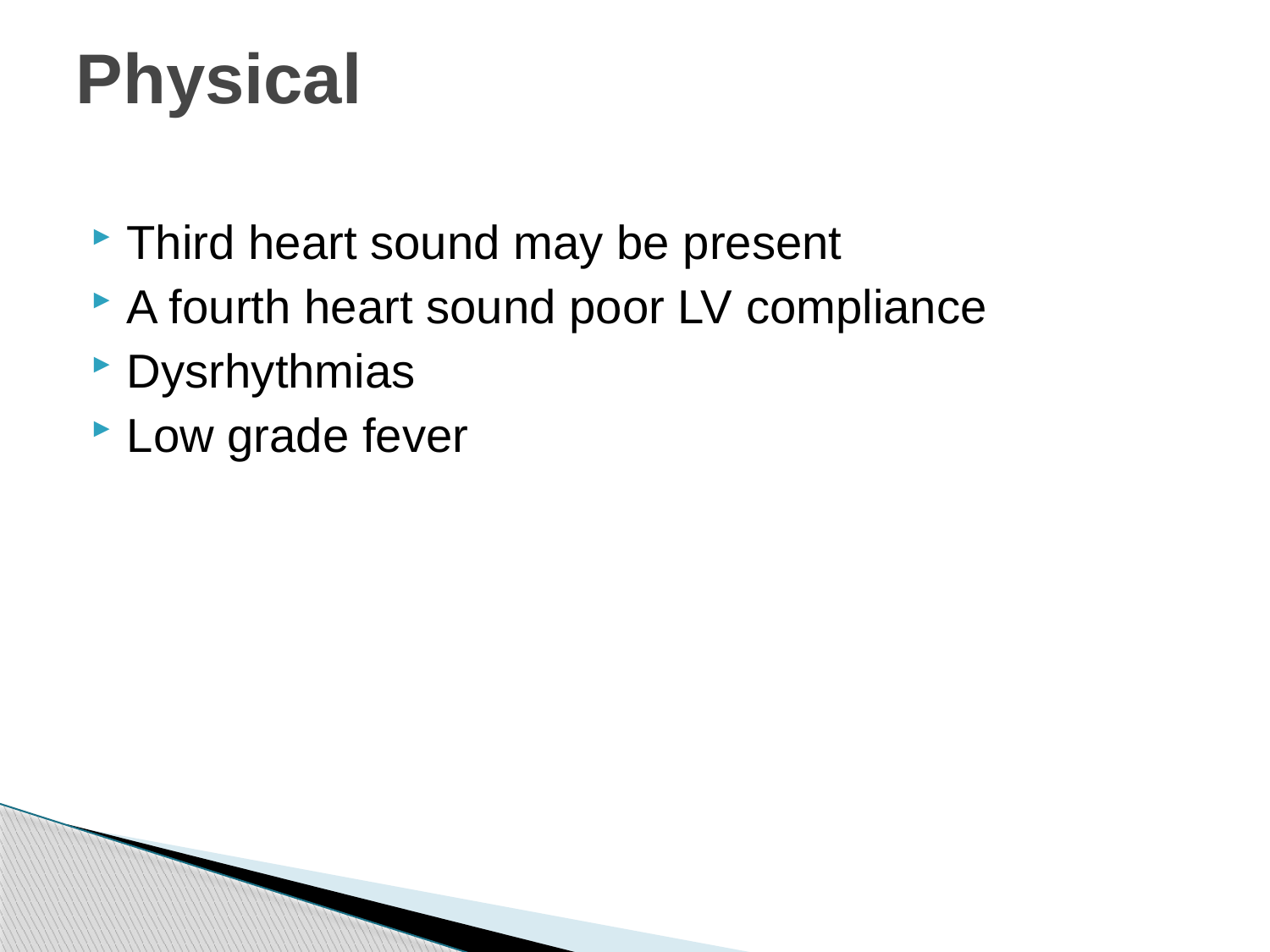

# Physical
Third heart sound may be present
A fourth heart sound poor LV compliance
Dysrhythmias
Low grade fever